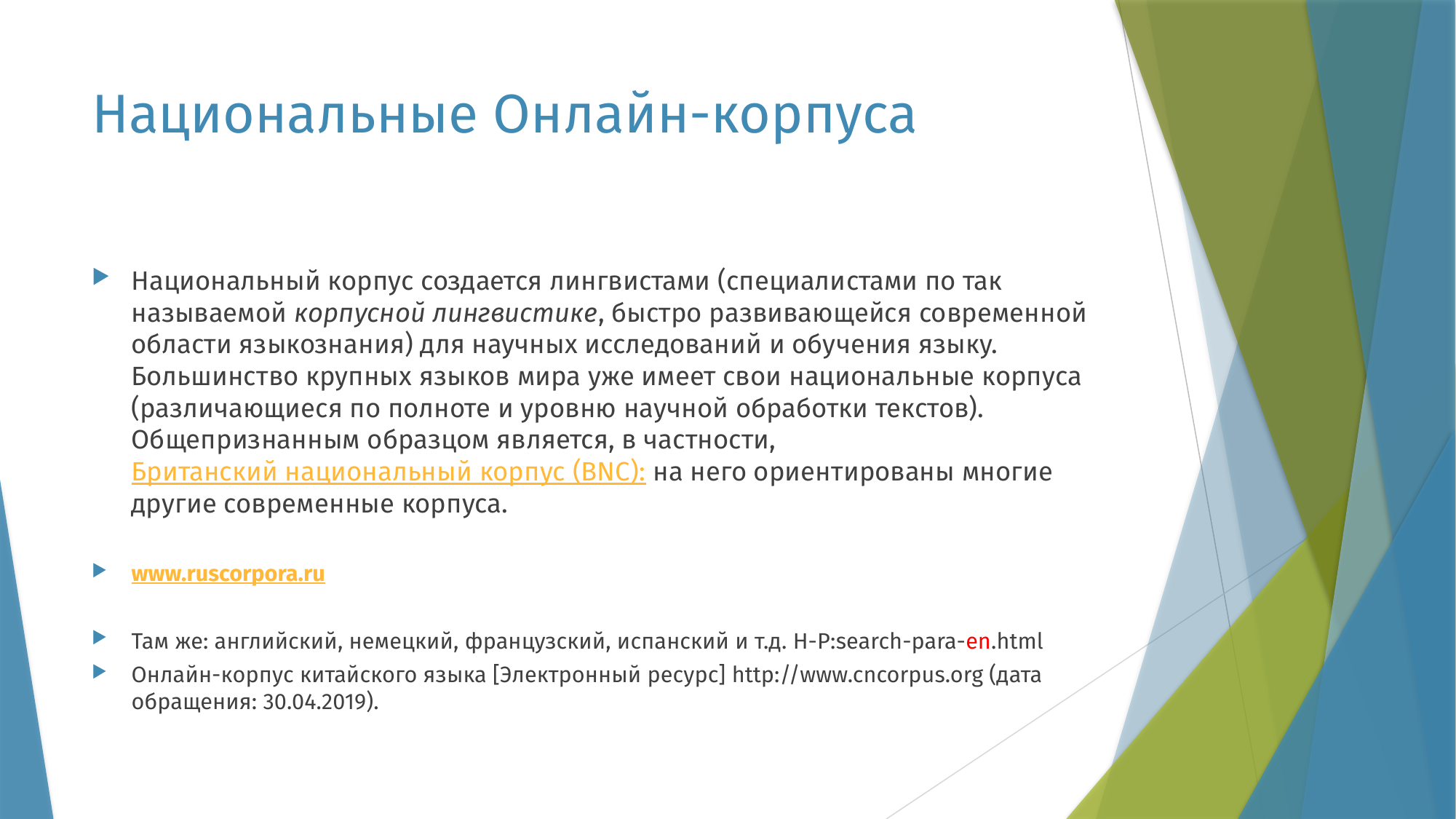

# Национальные Онлайн-корпуса
Национальный корпус создается лингвистами (специалистами по так называемой корпусной лингвистике, быстро развивающейся современной области языкознания) для научных исследований и обучения языку. Большинство крупных языков мира уже имеет свои национальные корпуса (различающиеся по полноте и уровню научной обработки текстов). Общепризнанным образцом является, в частности, Британский национальный корпус (BNC): на него ориентированы многие другие современные корпуса.

www.ruscorpora.ru

Там же: английский, немецкий, французский, испанский и т.д. Н-Р:search-para-en.html
Онлайн-корпус китайского языка [Электронный ресурс] http://www.cncorpus.org (дата обращения: 30.04.2019).